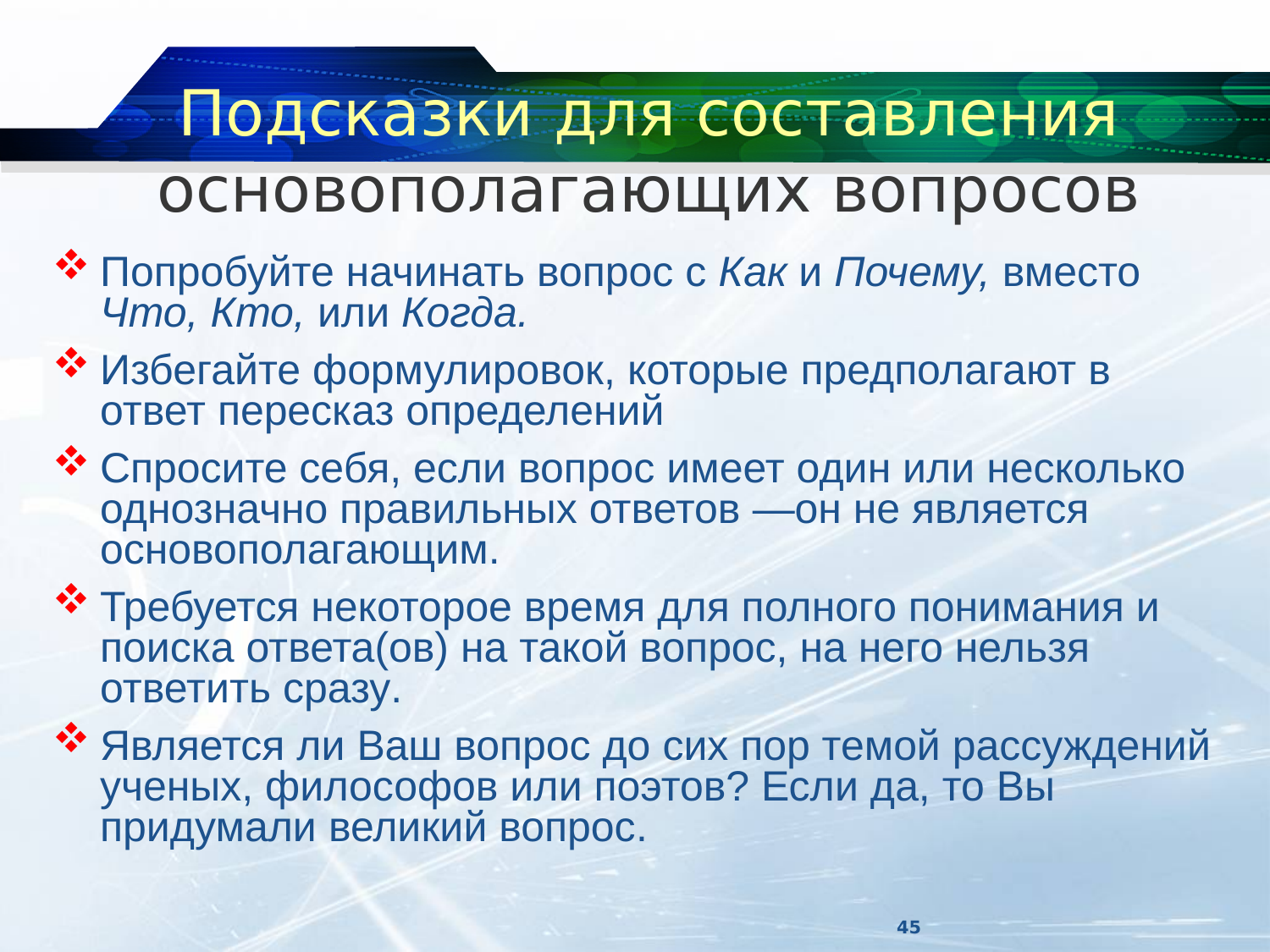

# Подсказки для составления основополагающих вопросов
Попробуйте начинать вопрос с Как и Почему, вместо Что, Кто, или Когда.
Избегайте формулировок, которые предполагают в ответ пересказ определений
Спросите себя, если вопрос имеет один или несколько однозначно правильных ответов —он не является основополагающим.
Требуется некоторое время для полного понимания и поиска ответа(ов) на такой вопрос, на него нельзя ответить сразу.
Является ли Ваш вопрос до сих пор темой рассуждений ученых, философов или поэтов? Если да, то Вы придумали великий вопрос.

45